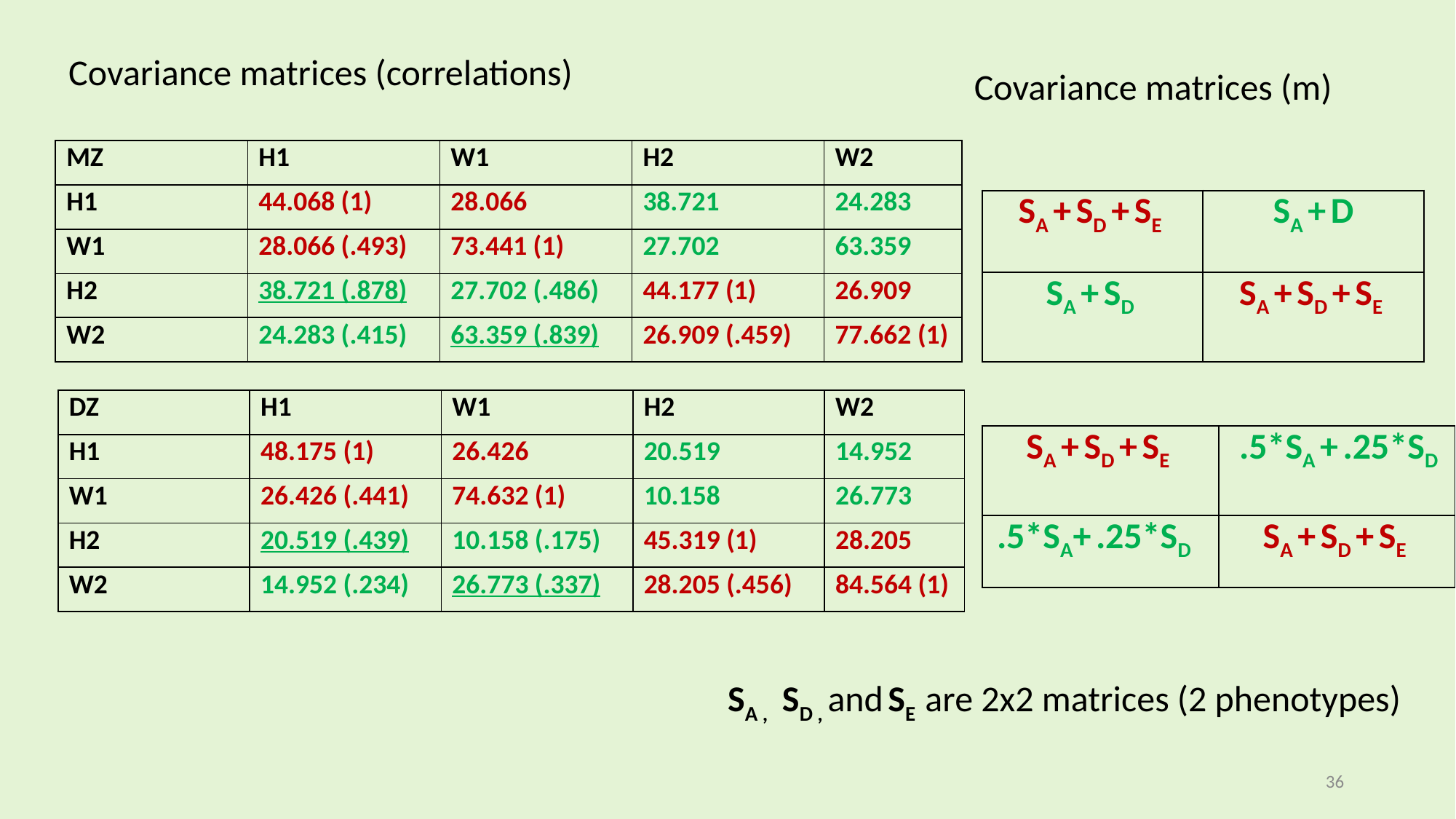

Covariance matrices (correlations)
Covariance matrices (m)
| MZ | H1 | W1 | H2 | W2 |
| --- | --- | --- | --- | --- |
| H1 | 44.068 (1) | 28.066 | 38.721 | 24.283 |
| W1 | 28.066 (.493) | 73.441 (1) | 27.702 | 63.359 |
| H2 | 38.721 (.878) | 27.702 (.486) | 44.177 (1) | 26.909 |
| W2 | 24.283 (.415) | 63.359 (.839) | 26.909 (.459) | 77.662 (1) |
| SA + SD + SE | SA + D |
| --- | --- |
| SA + SD | SA + SD + SE |
| DZ | H1 | W1 | H2 | W2 |
| --- | --- | --- | --- | --- |
| H1 | 48.175 (1) | 26.426 | 20.519 | 14.952 |
| W1 | 26.426 (.441) | 74.632 (1) | 10.158 | 26.773 |
| H2 | 20.519 (.439) | 10.158 (.175) | 45.319 (1) | 28.205 |
| W2 | 14.952 (.234) | 26.773 (.337) | 28.205 (.456) | 84.564 (1) |
| SA + SD + SE | .5\*SA + .25\*SD |
| --- | --- |
| .5\*SA+ .25\*SD | SA + SD + SE |
SA ,   SD , and SE  are 2x2 matrices (2 phenotypes)
36